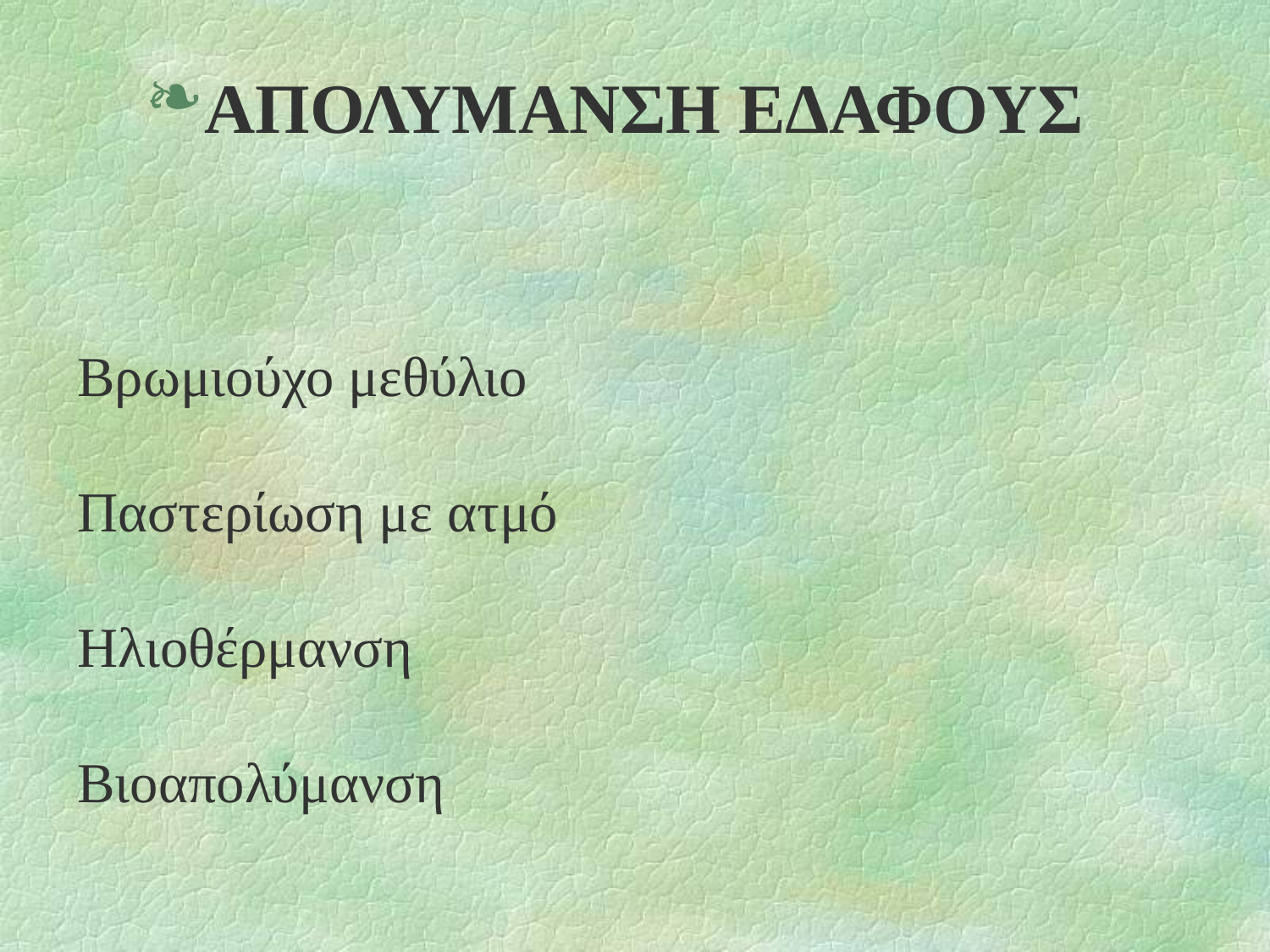

# ΑΠΟΛΥΜΑΝΣΗ ΕΔΑΦΟΥΣ
Βρωμιούχο μεθύλιο
Παστερίωση με ατμό
Ηλιοθέρμανση
Βιοαπολύμανση